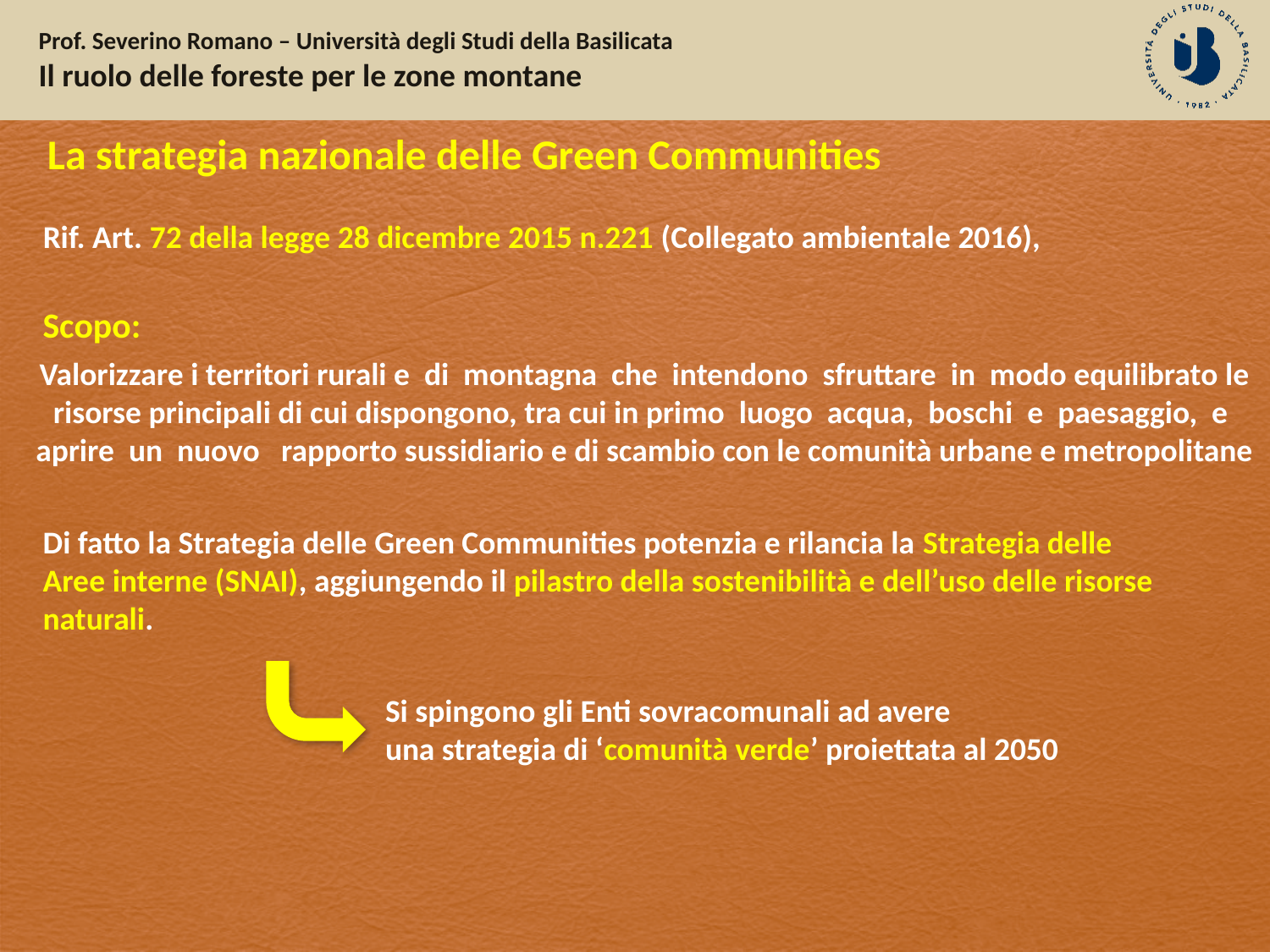

La strategia nazionale delle Green Communities
Rif. Art. 72 della legge 28 dicembre 2015 n.221 (Collegato ambientale 2016),
Scopo:
Valorizzare i territori rurali e  di  montagna  che  intendono  sfruttare  in  modo equilibrato le risorse principali di cui dispongono, tra cui in primo  luogo  acqua,  boschi  e  paesaggio,  e  aprire  un  nuovo   rapporto sussidiario e di scambio con le comunità urbane e metropolitane
Di fatto la Strategia delle Green Communities potenzia e rilancia la Strategia delle Aree interne (SNAI), aggiungendo il pilastro della sostenibilità e dell’uso delle risorse naturali.

Si spingono gli Enti sovracomunali ad avere
una strategia di ‘comunità verde’ proiettata al 2050